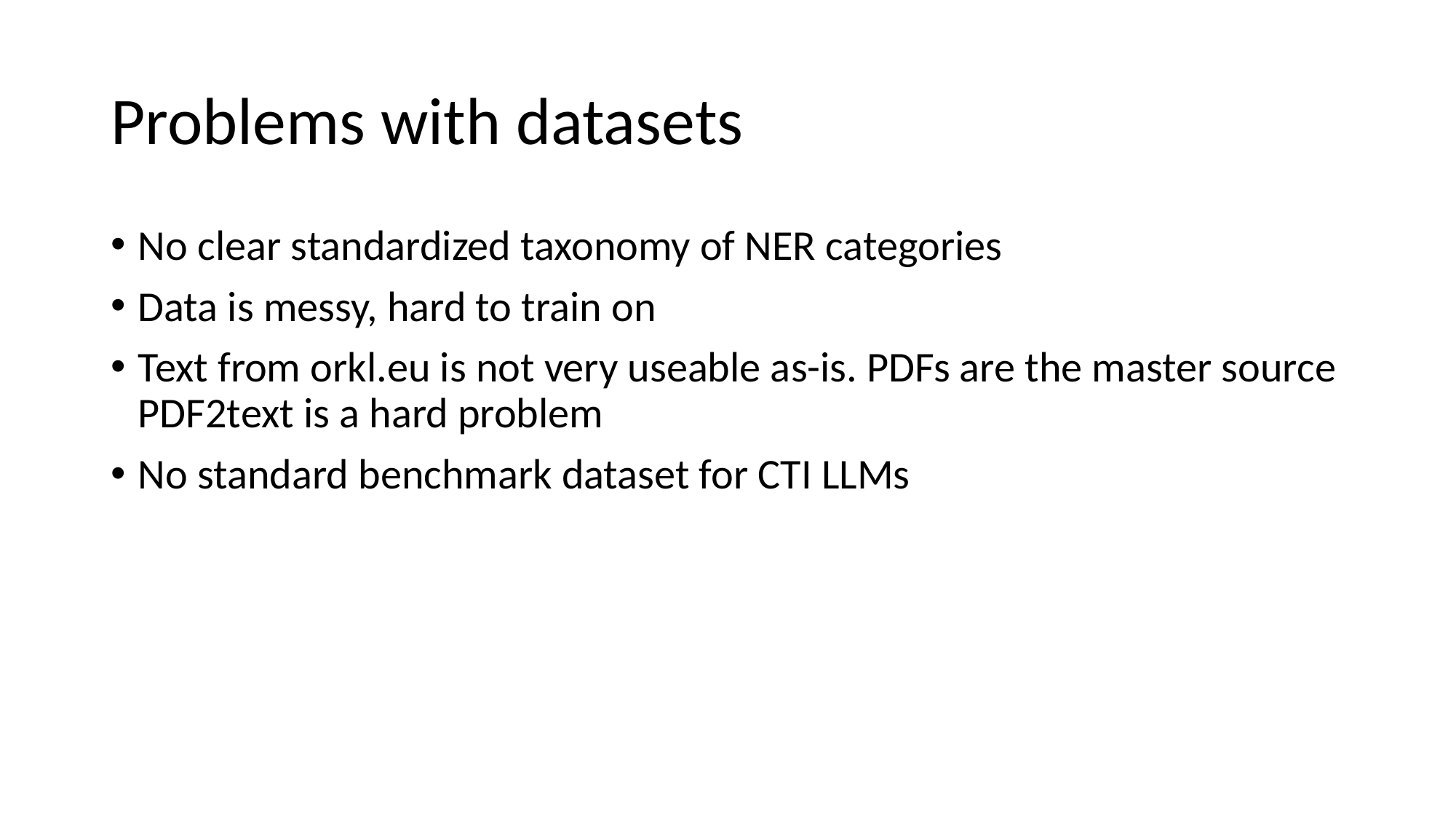

# Problems with datasets
No clear standardized taxonomy of NER categories
Data is messy, hard to train on
Text from orkl.eu is not very useable as-is. PDFs are the master source
PDF2text is a hard problem
No standard benchmark dataset for CTI LLMs